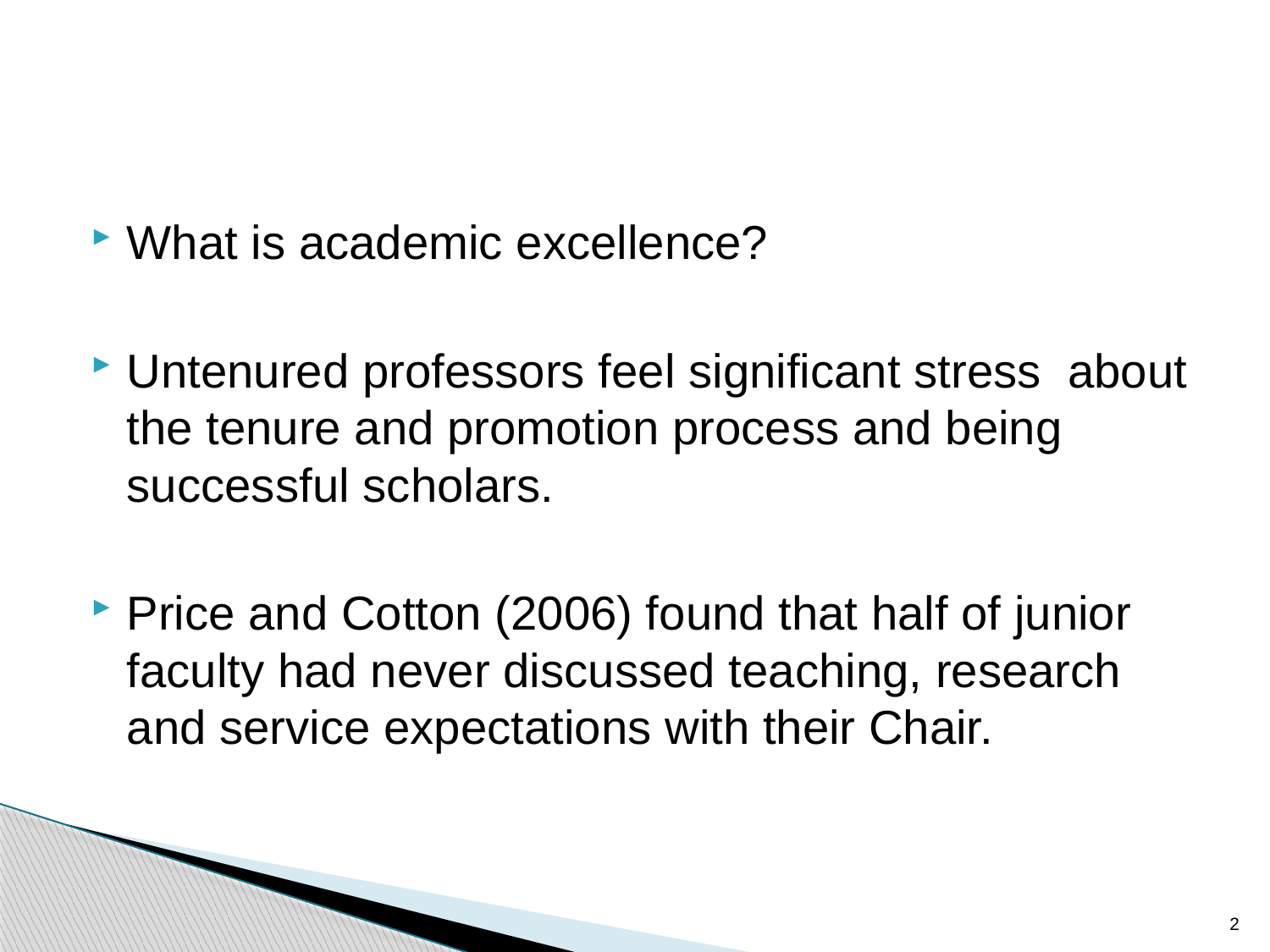

#
What is academic excellence?

Untenured professors feel significant stress  about the tenure and promotion process and being successful scholars.

Price and Cotton (2006) found that half of junior faculty had never discussed teaching, research and service expectations with their Chair.

2